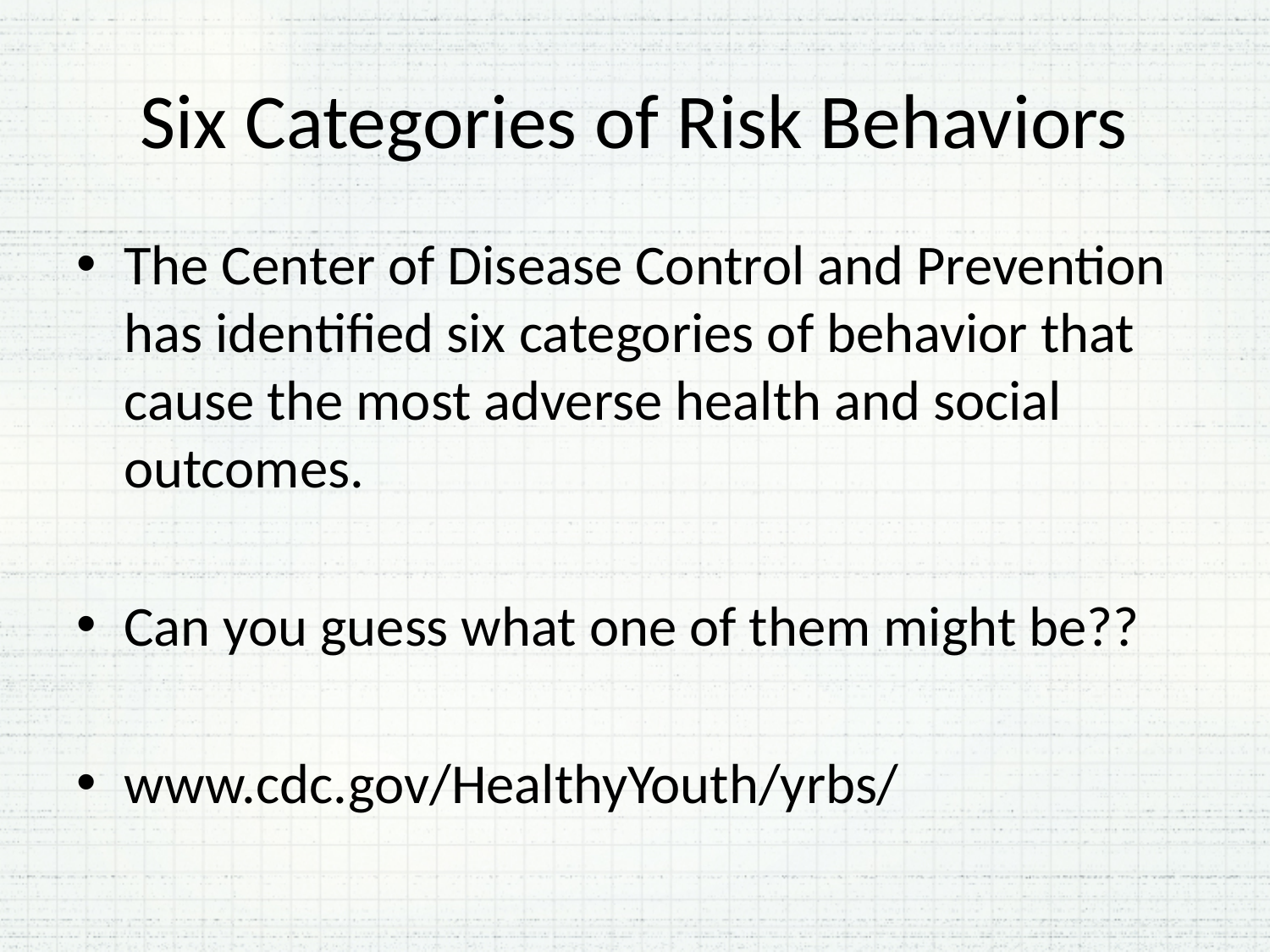

# Six Categories of Risk Behaviors
The Center of Disease Control and Prevention has identified six categories of behavior that cause the most adverse health and social outcomes.

Can you guess what one of them might be??

www.cdc.gov/HealthyYouth/yrbs/